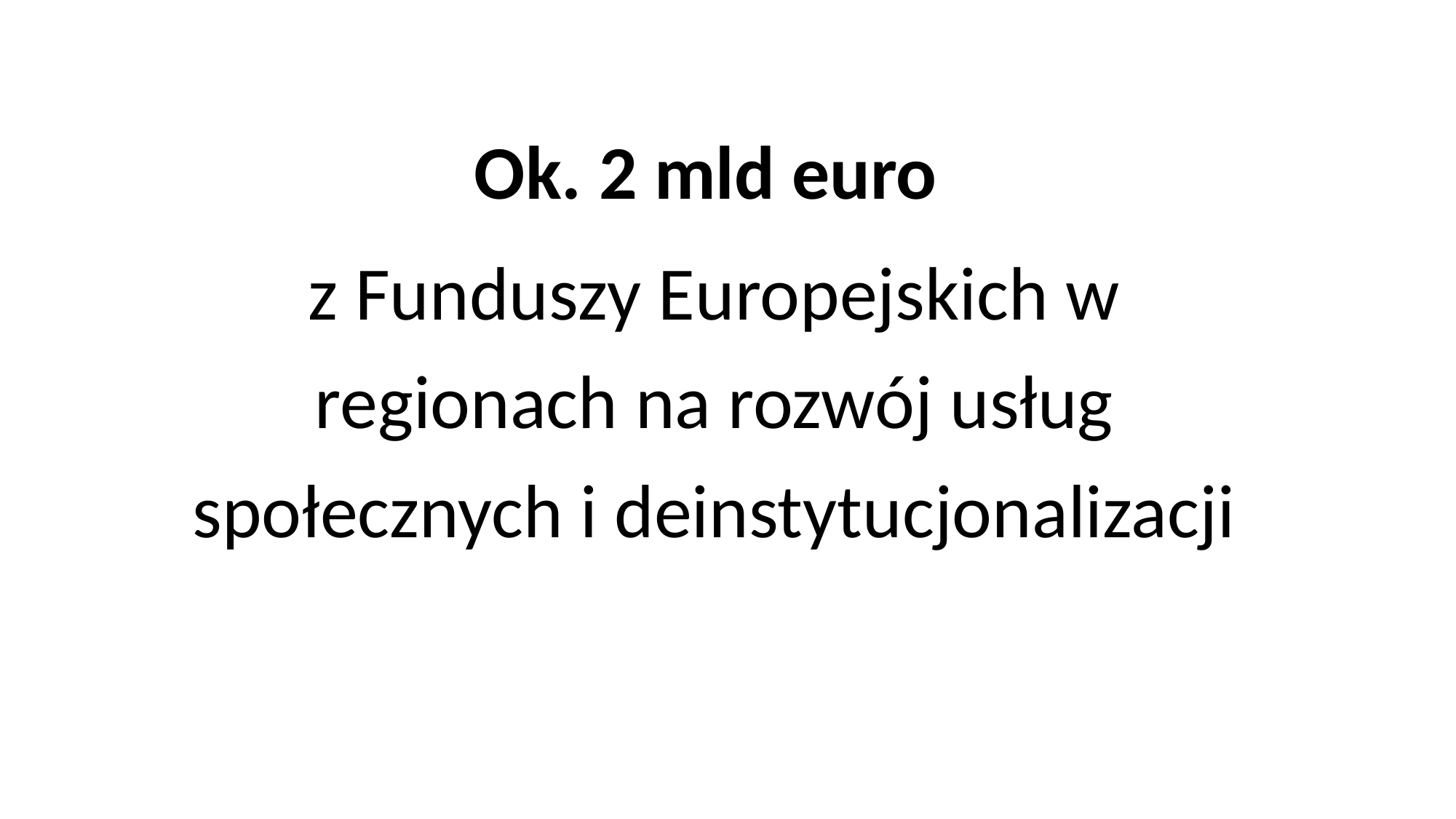

Ok. 2 mld euro
z Funduszy Europejskich w regionach na rozwój usług społecznych i deinstytucjonalizacji